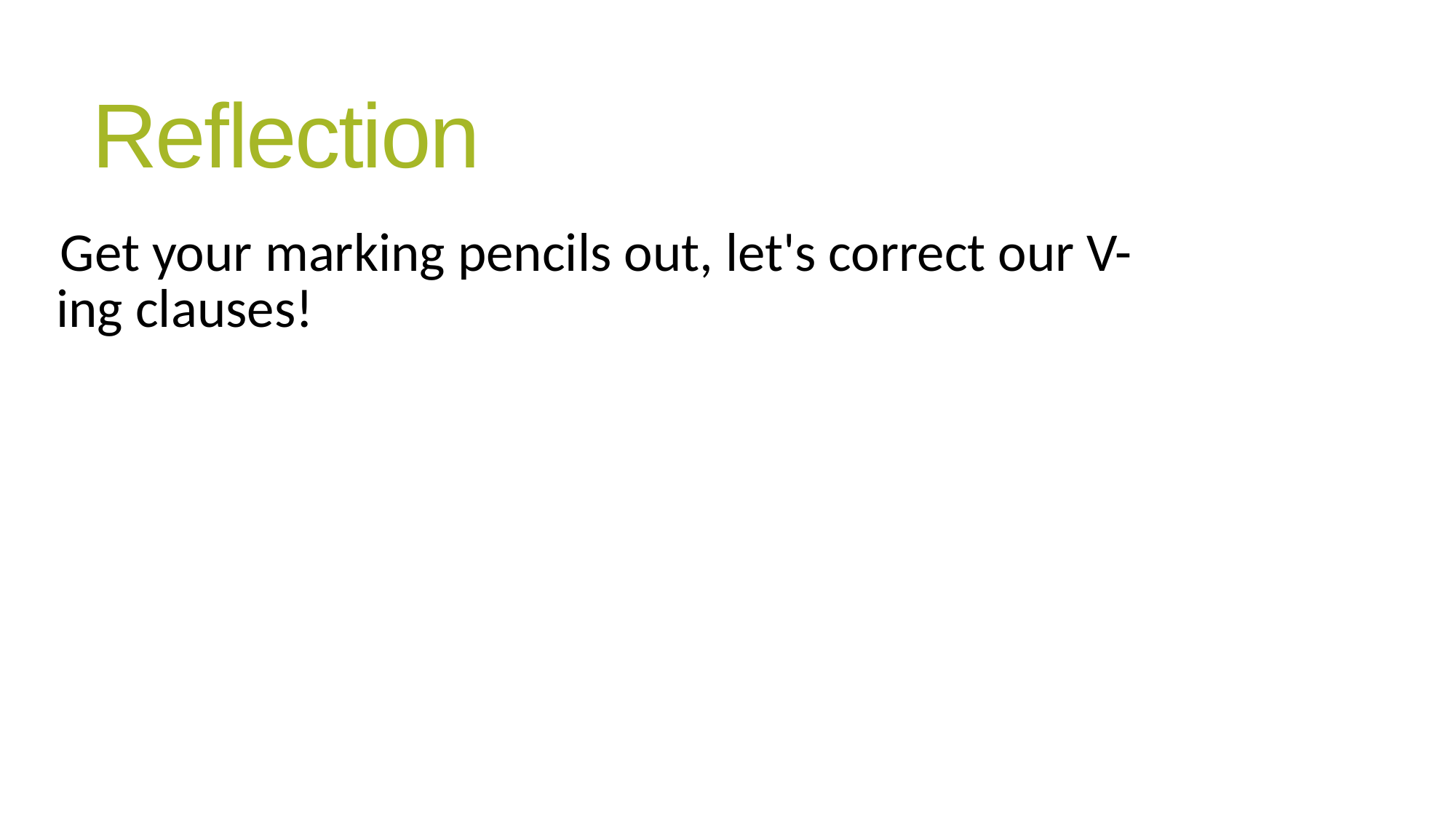

# Reflection

Get your marking pencils out, let's correct our V-ing clauses!